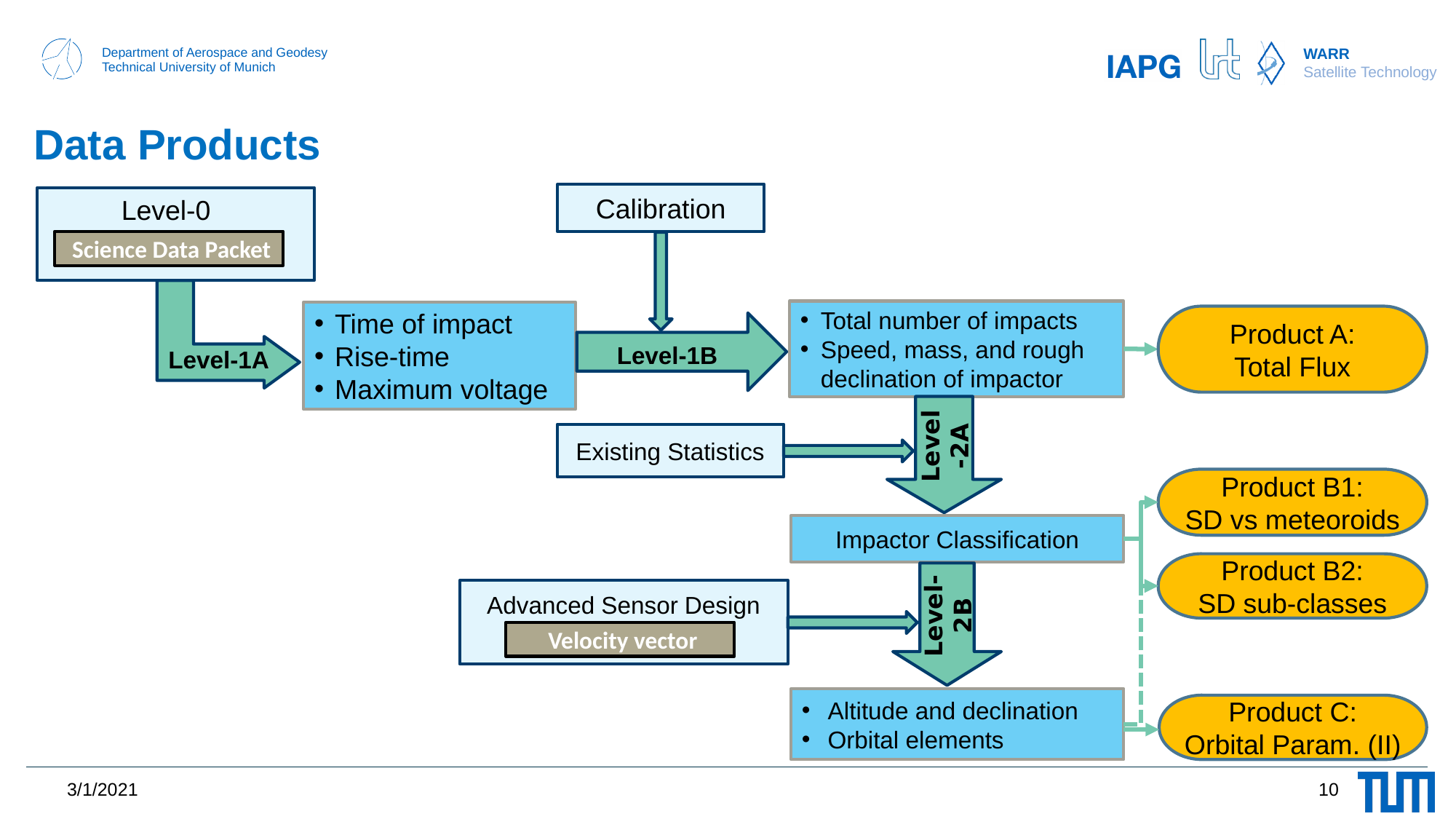

Data Products
Calibration

Level-0
 Science Data Packet

Total number of impacts
Speed, mass, and rough declination of impactor
Time of impact
Rise-time
Maximum voltage
Product A:
Total Flux

Level-1B
Level-1A
Level-2A
Existing Statistics

Product B1:
SD vs meteoroids
Impactor Classification
Product B2:
SD sub-classes
Level-2B

Advanced Sensor Design

 Velocity vector
Altitude and declination
Orbital elements
Product C:
Orbital Param. (II)
10
3/1/2021